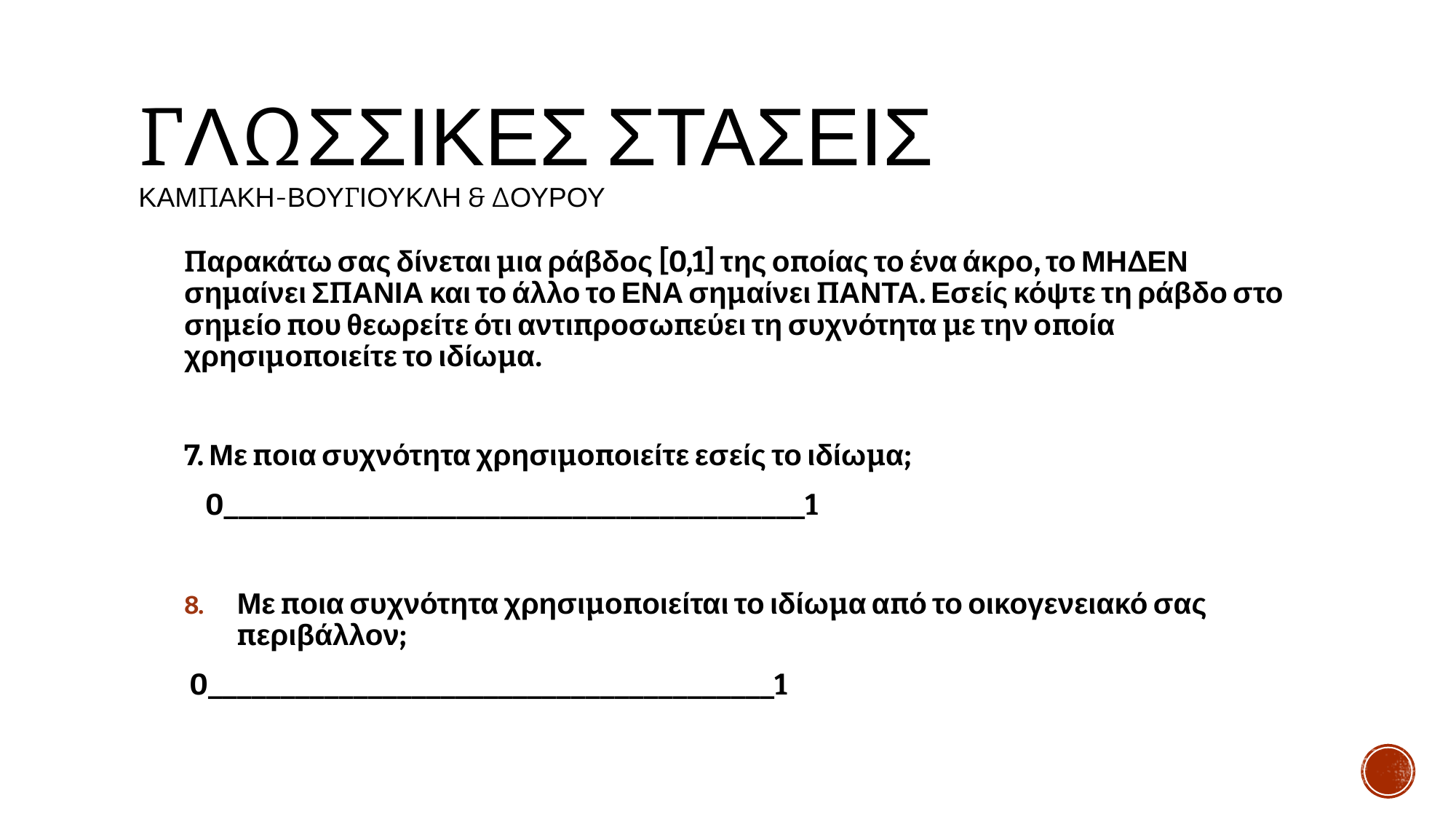

# Γλωσσικεσ στασεισ Καμπακη-βουγιουκλη & δουρου
Παρακάτω σας δίνεται μια ράβδος [0,1] της οποίας το ένα άκρο, το ΜΗΔΕΝ σημαίνει ΣΠΑΝΙΑ και το άλλο το ΕΝΑ σημαίνει ΠΑΝΤΑ. Εσείς κόψτε τη ράβδο στο σημείο που θεωρείτε ότι αντιπροσωπεύει τη συχνότητα με την οποία χρησιμοποιείτε το ιδίωμα.

7. Με ποια συχνότητα χρησιμοποιείτε εσείς το ιδίωμα;
    0________________________________________1

Με ποια συχνότητα χρησιμοποιείται το ιδίωμα από το οικογενειακό σας περιβάλλον;
 0_______________________________________1